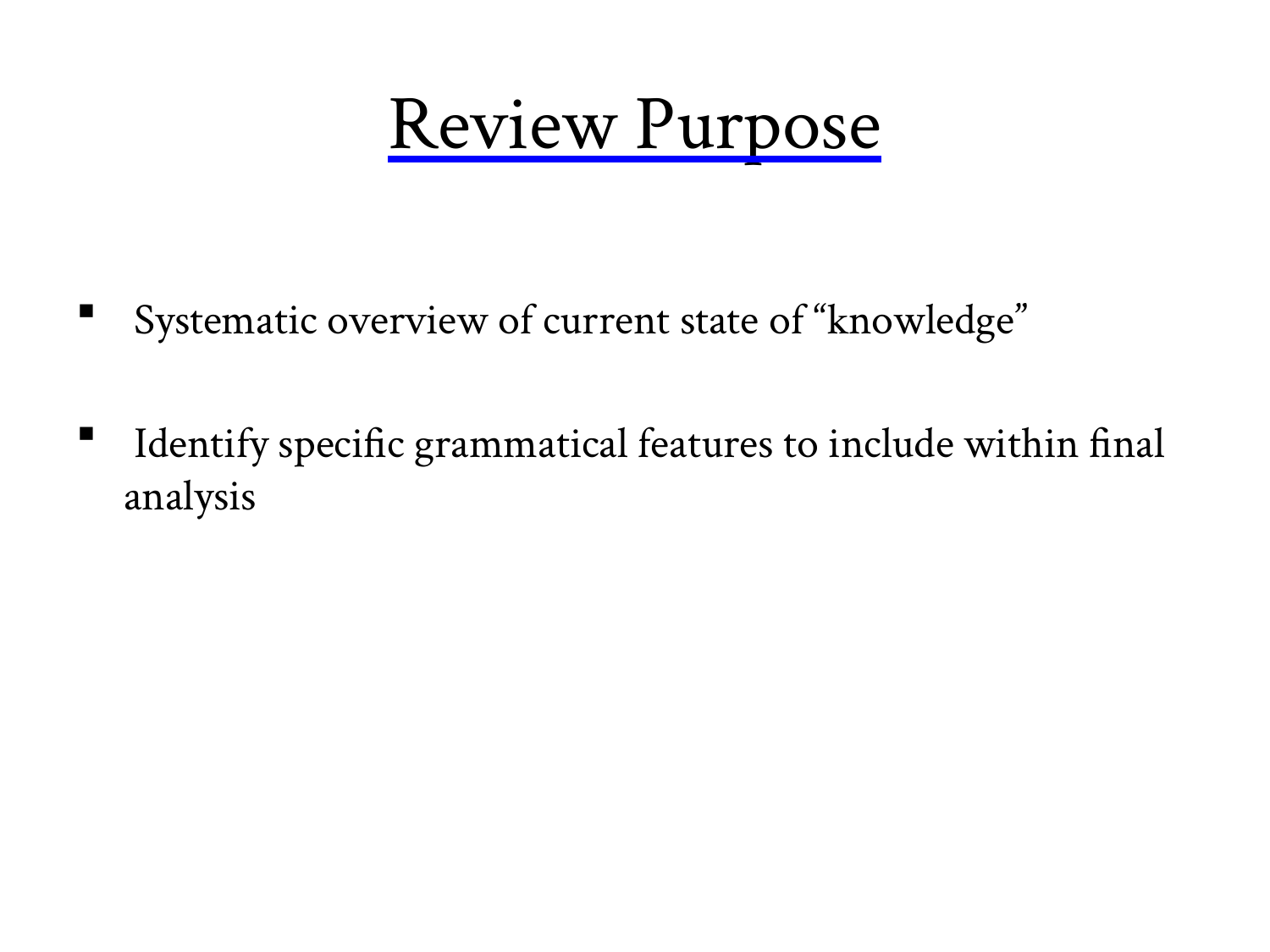

# Review Purpose

 Systematic overview of current state of “knowledge”

 Identify specific grammatical features to include within final analysis